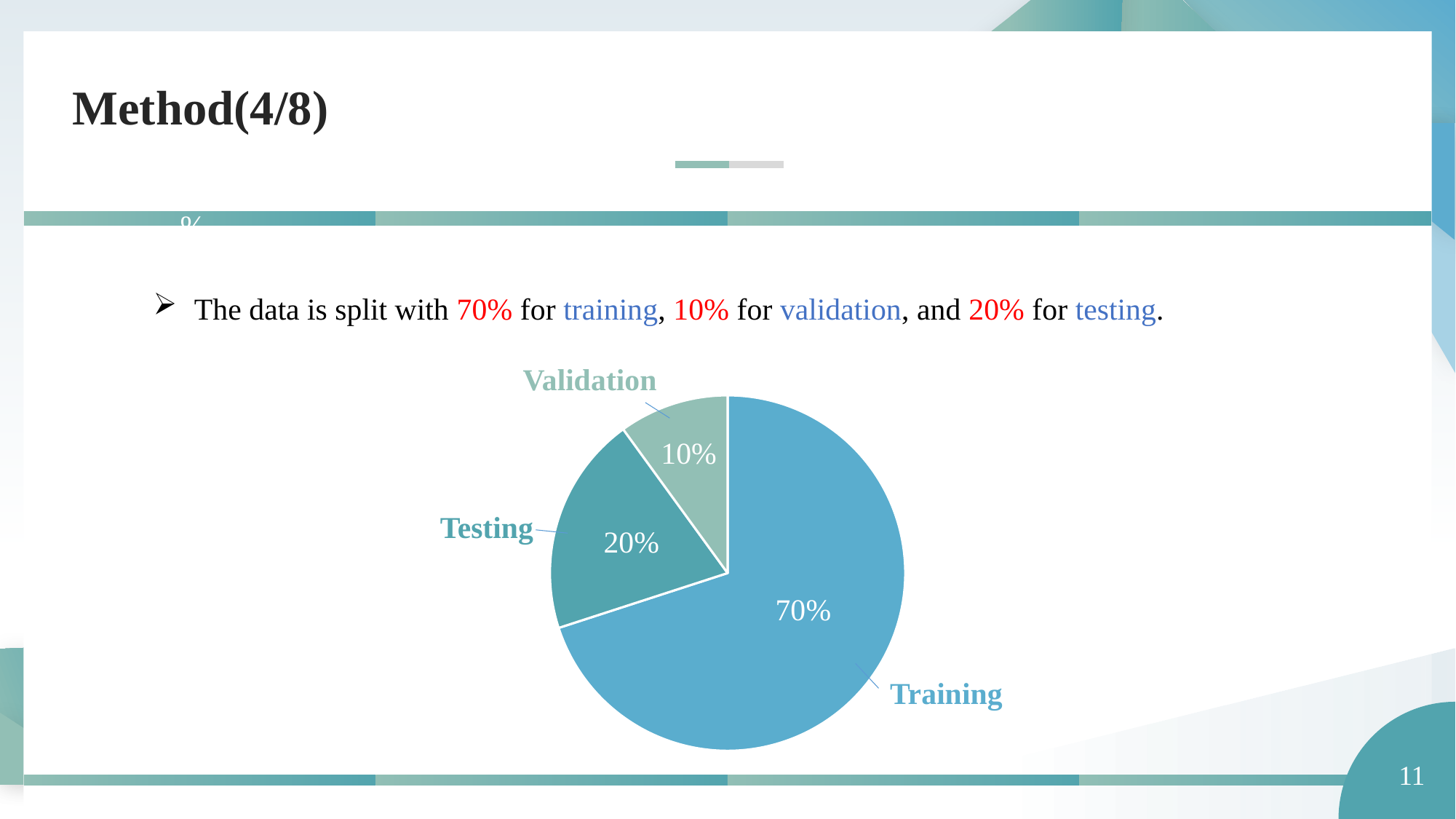

Method(4/8)
70%

The data is split with 70% for training, 10% for validation, and 20% for testing.
Validation

### Chart

| Category | Sales |
|---|---|
| Testing | 70.0 |
| Training | 20.0 |
| Validation | 10.0 |
10%
Testing
20%
70%
Training

11